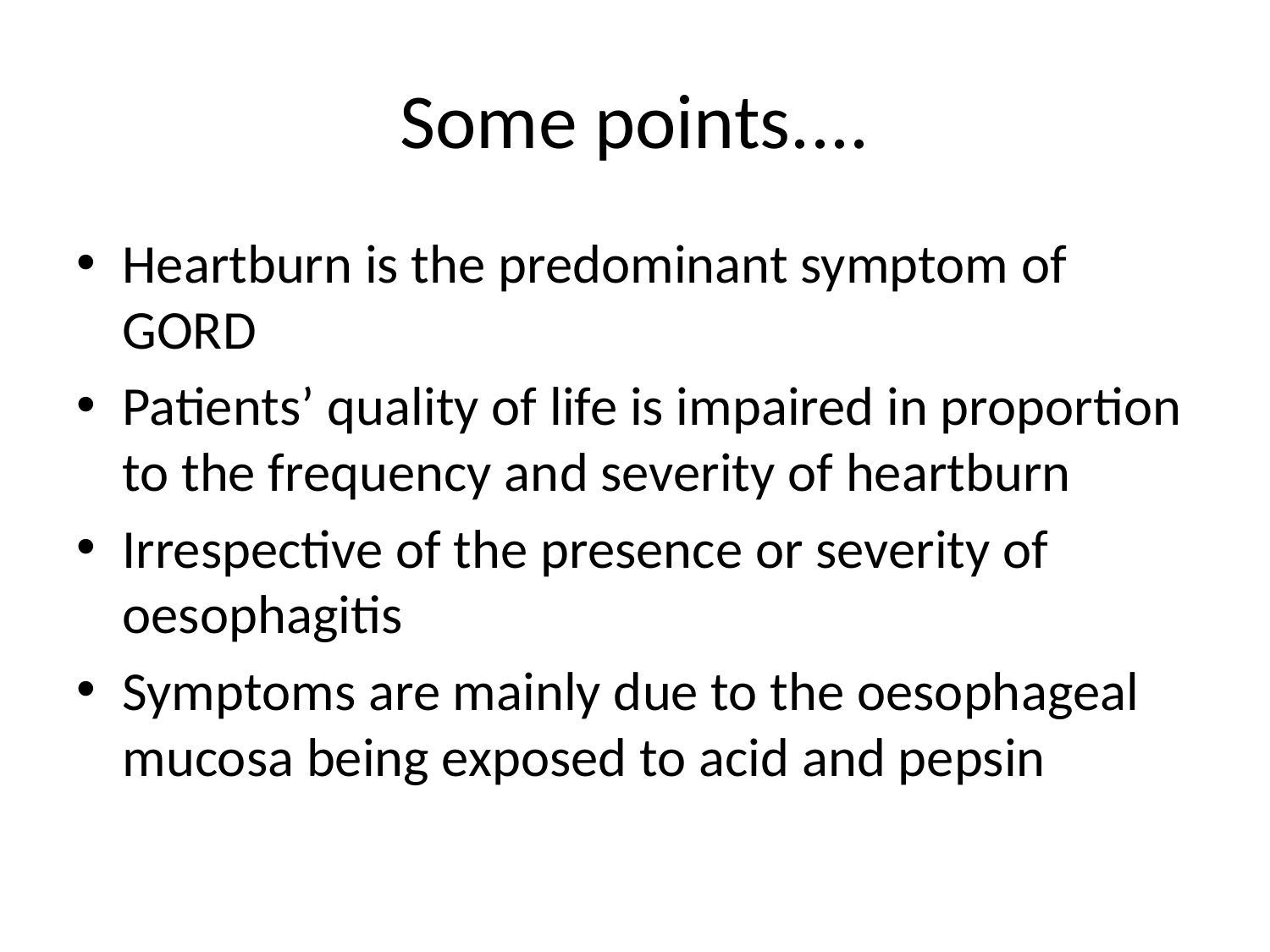

# Some points....
Heartburn is the predominant symptom of GORD
Patients’ quality of life is impaired in proportion to the frequency and severity of heartburn
Irrespective of the presence or severity of oesophagitis
Symptoms are mainly due to the oesophageal mucosa being exposed to acid and pepsin